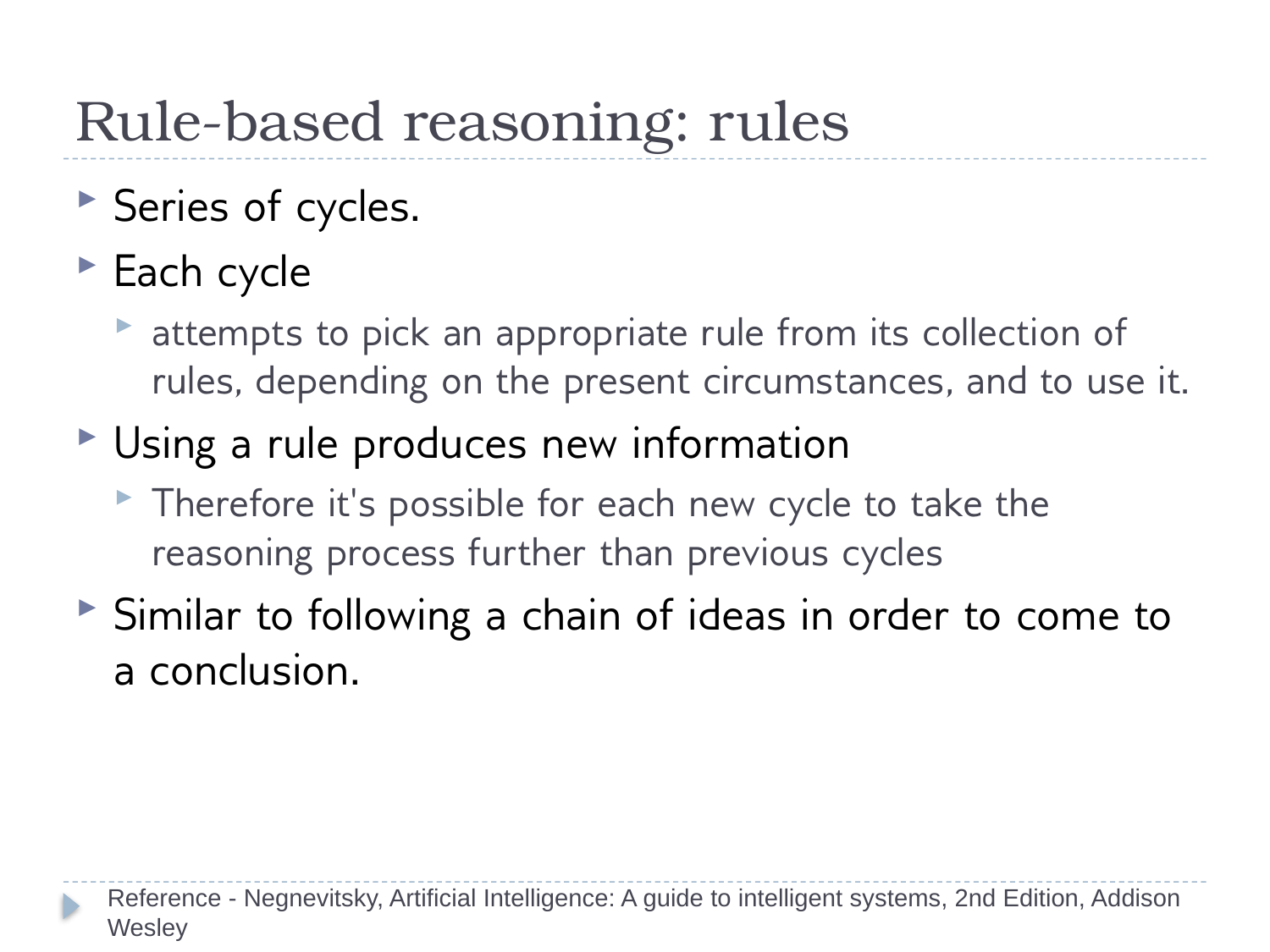

# Rule-based reasoning: rules
Series of cycles.
Each cycle
attempts to pick an appropriate rule from its collection of rules, depending on the present circumstances, and to use it.
Using a rule produces new information
Therefore it's possible for each new cycle to take the reasoning process further than previous cycles
Similar to following a chain of ideas in order to come to a conclusion.

Reference - Negnevitsky, Artificial Intelligence: A guide to intelligent systems, 2nd Edition, Addison Wesley